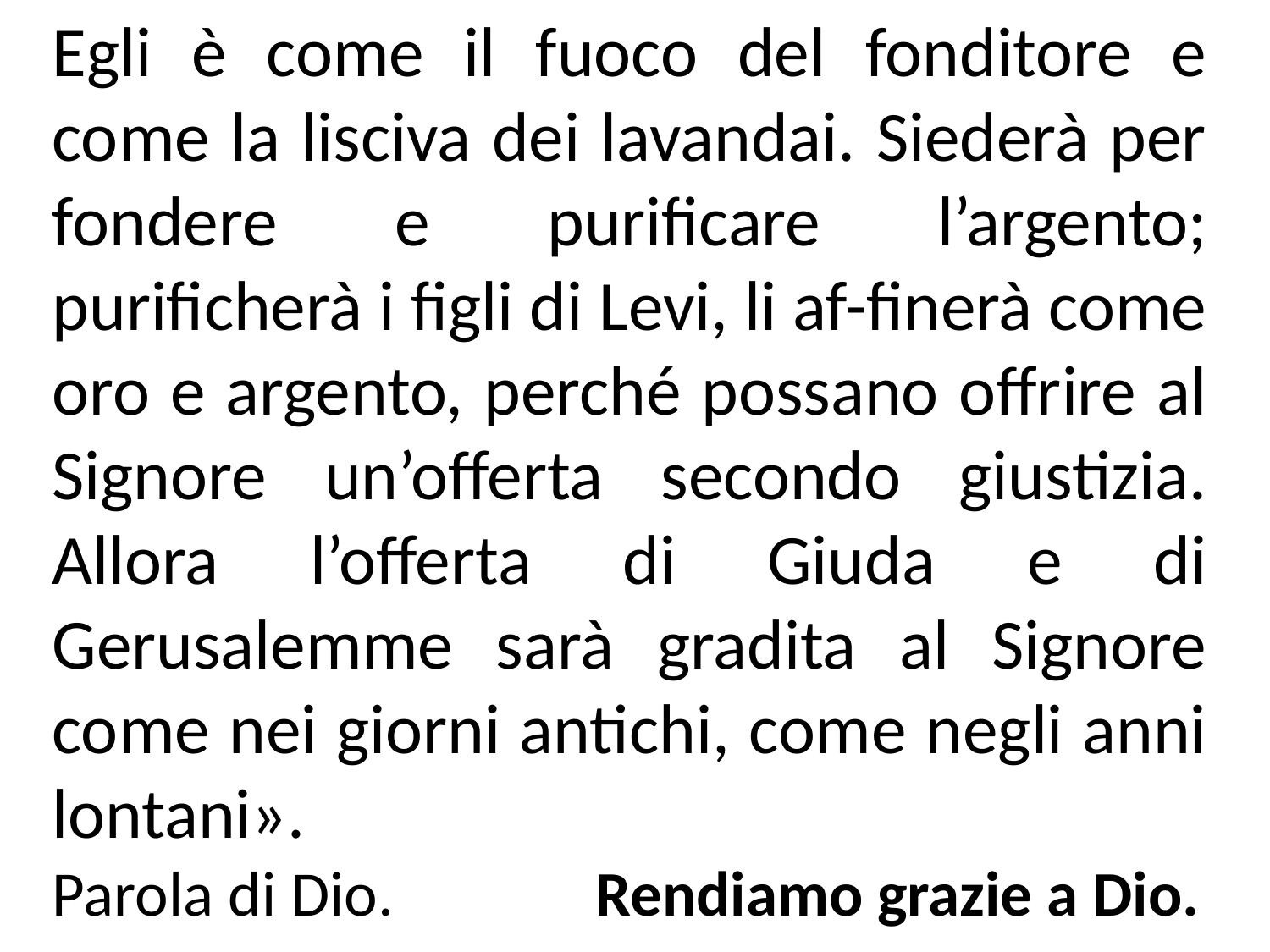

Egli è come il fuoco del fonditore e come la lisciva dei lavandai. Siederà per fondere e purificare l’argento; purificherà i figli di Levi, li af-finerà come oro e argento, perché possano offrire al Signore un’offerta secondo giustizia. Allora l’offerta di Giuda e di Gerusalemme sarà gradita al Signore come nei giorni antichi, come negli anni lontani».
Parola di Dio.              Rendiamo grazie a Dio.